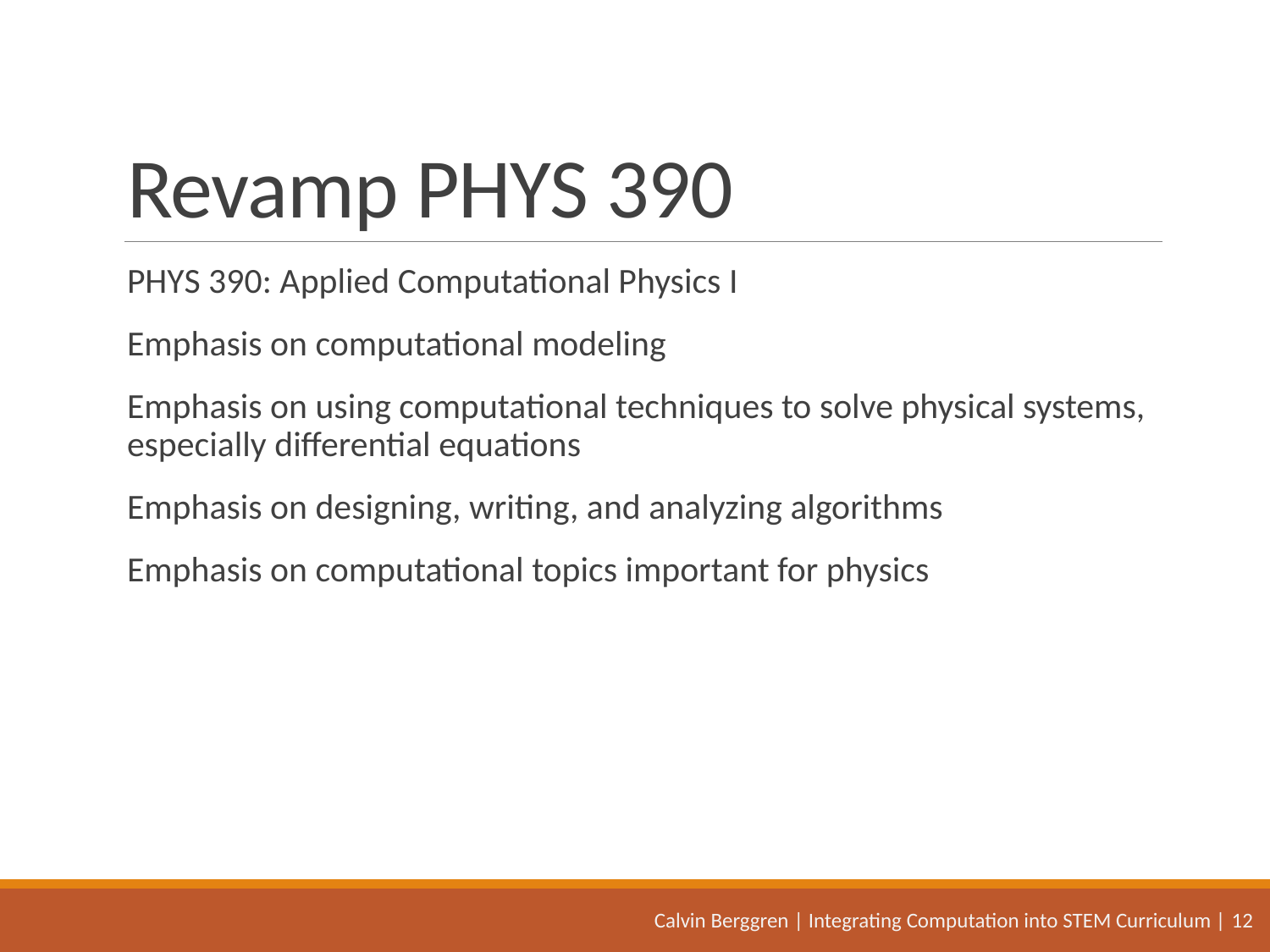

# Revamp PHYS 390
PHYS 390: Applied Computational Physics I
Emphasis on computational modeling
Emphasis on using computational techniques to solve physical systems, especially differential equations
Emphasis on designing, writing, and analyzing algorithms
Emphasis on computational topics important for physics